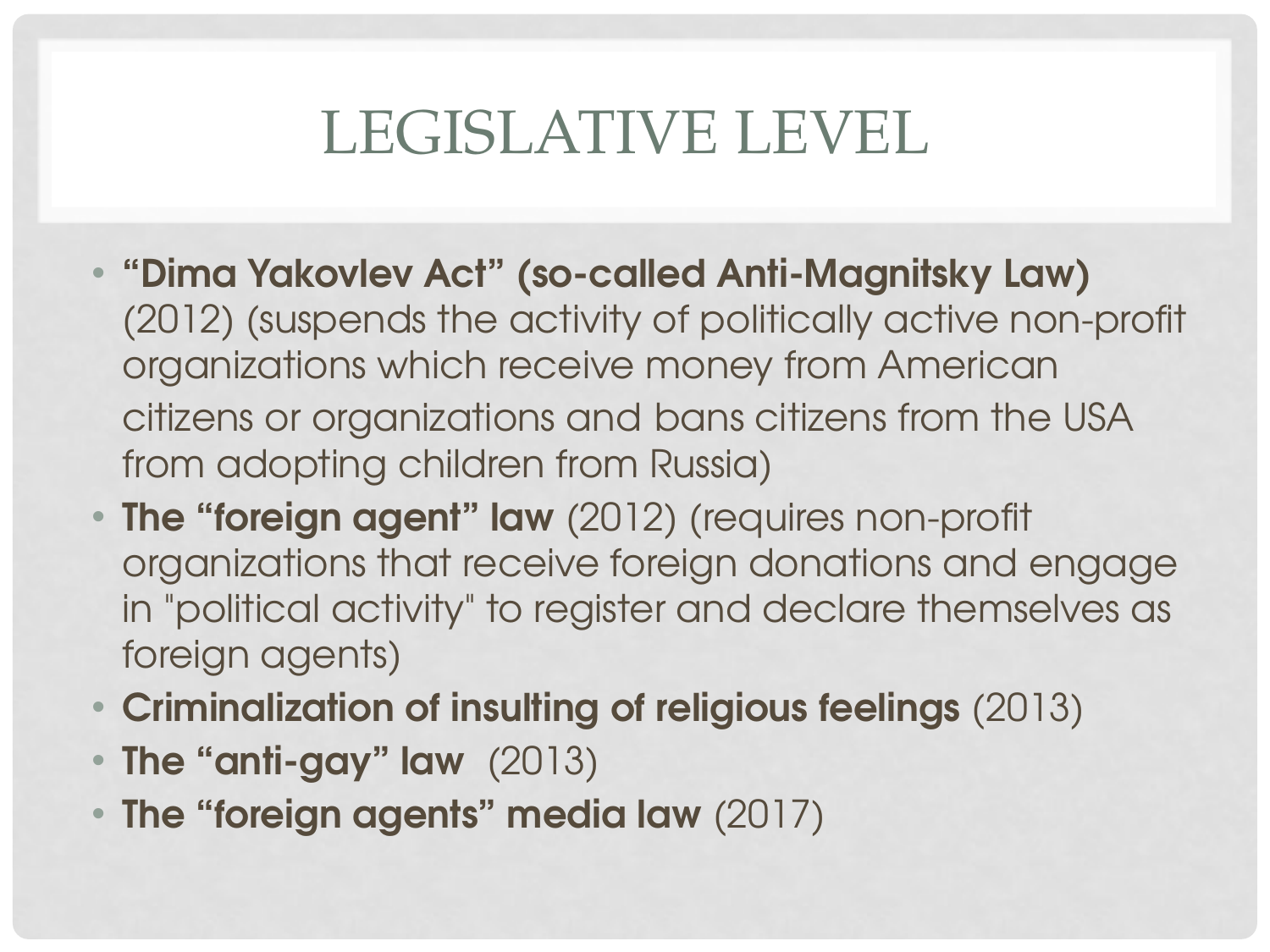

# Legislative level
“Dima Yakovlev Act” (so-called Anti-Magnitsky Law) (2012) (suspends the activity of politically active non-profit organizations which receive money from American citizens or organizations and bans citizens from the USA from adopting children from Russia)
The “foreign agent” law (2012) (requires non-profit organizations that receive foreign donations and engage in "political activity" to register and declare themselves as foreign agents)
Criminalization of insulting of religious feelings (2013)
The “anti-gay” law  (2013)
The “foreign agents” media law (2017)